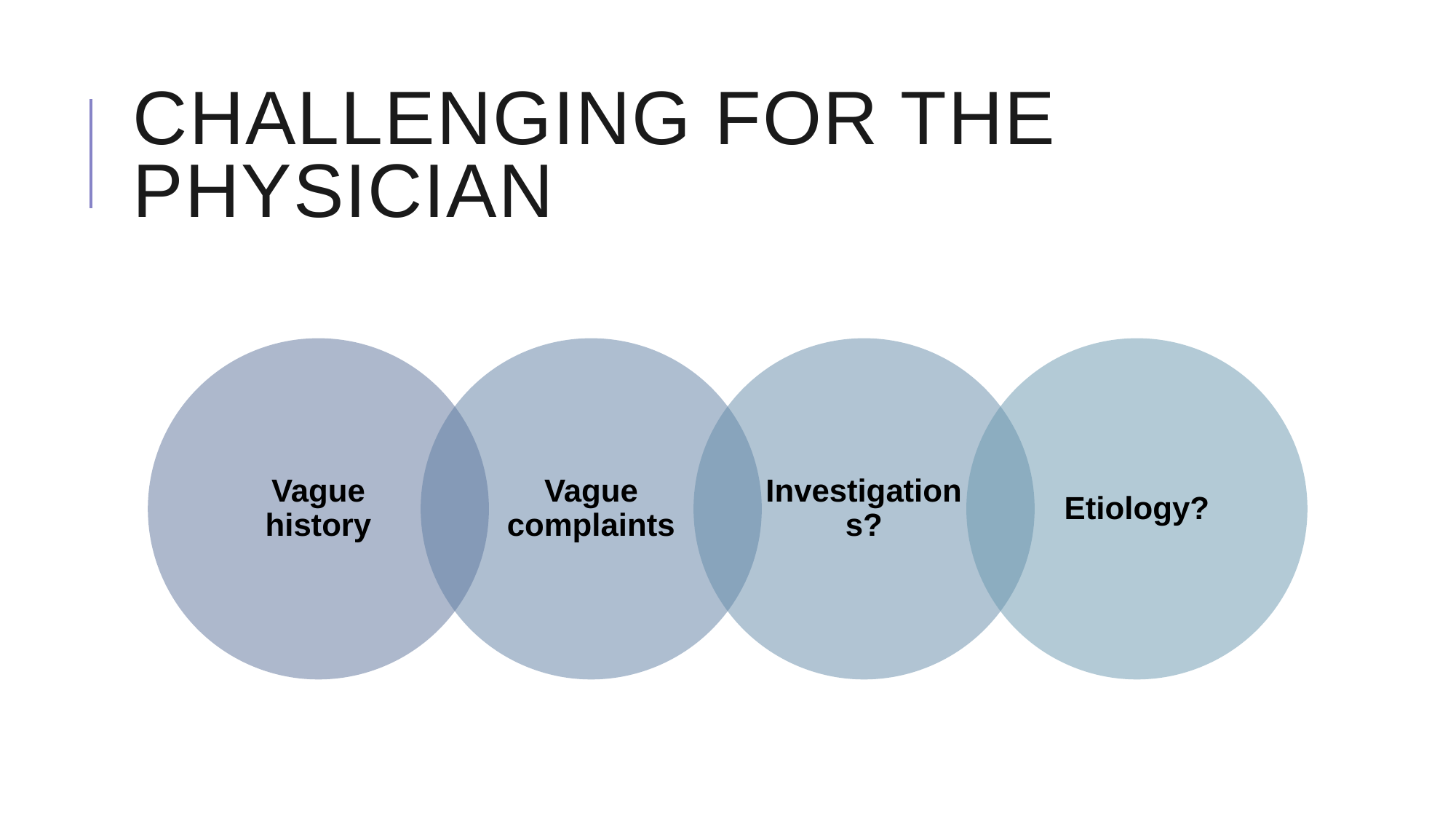

# Challenging for the physician
Vague history
Vague complaints
Investigations?
Etiology?